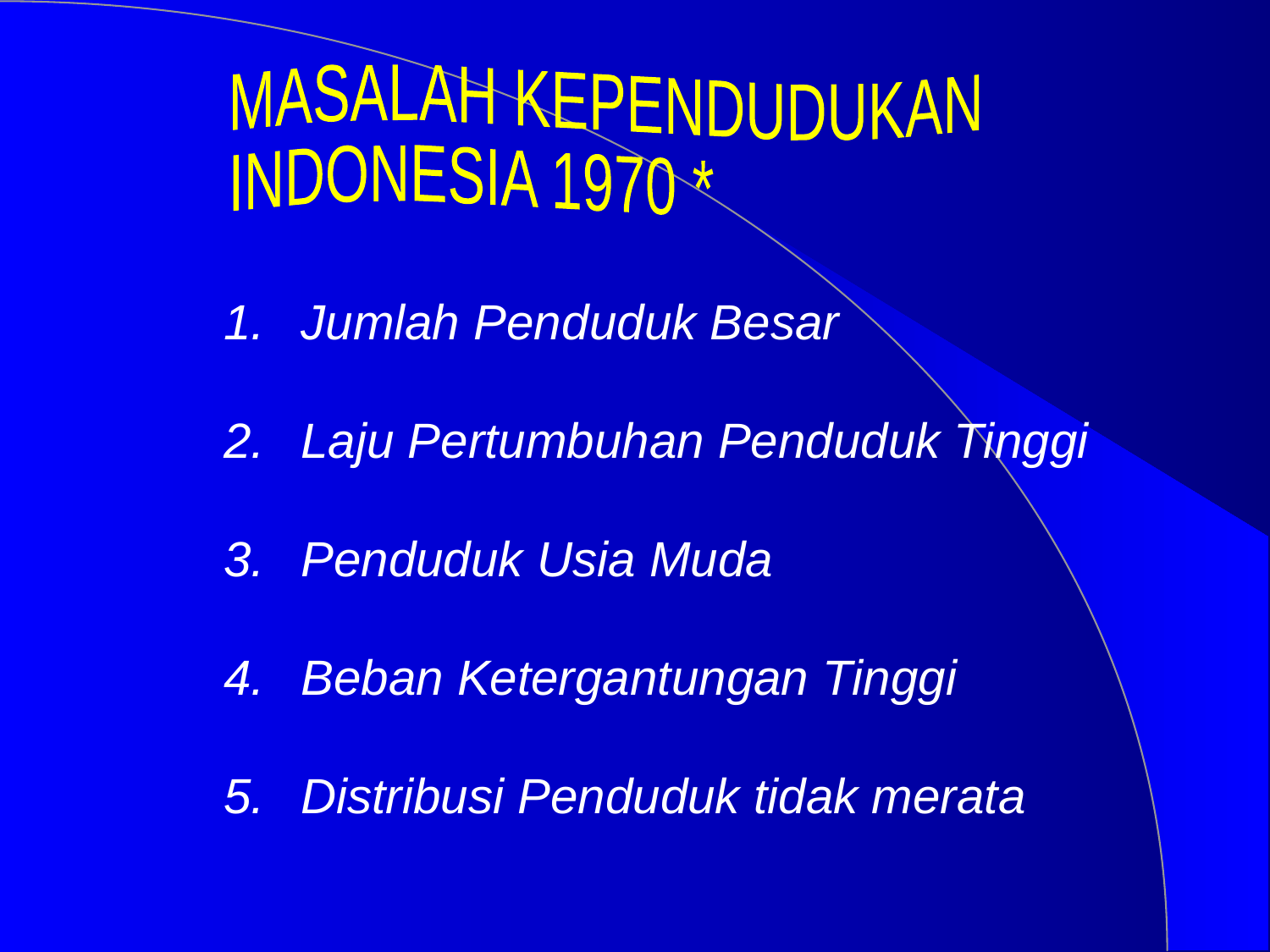

MASALAH KEPENDUDUKAN
INDONESIA 1970 *
 Jumlah Penduduk Besar

 Laju Pertumbuhan Penduduk Tinggi

 Penduduk Usia Muda

 Beban Ketergantungan Tinggi

 Distribusi Penduduk tidak merata